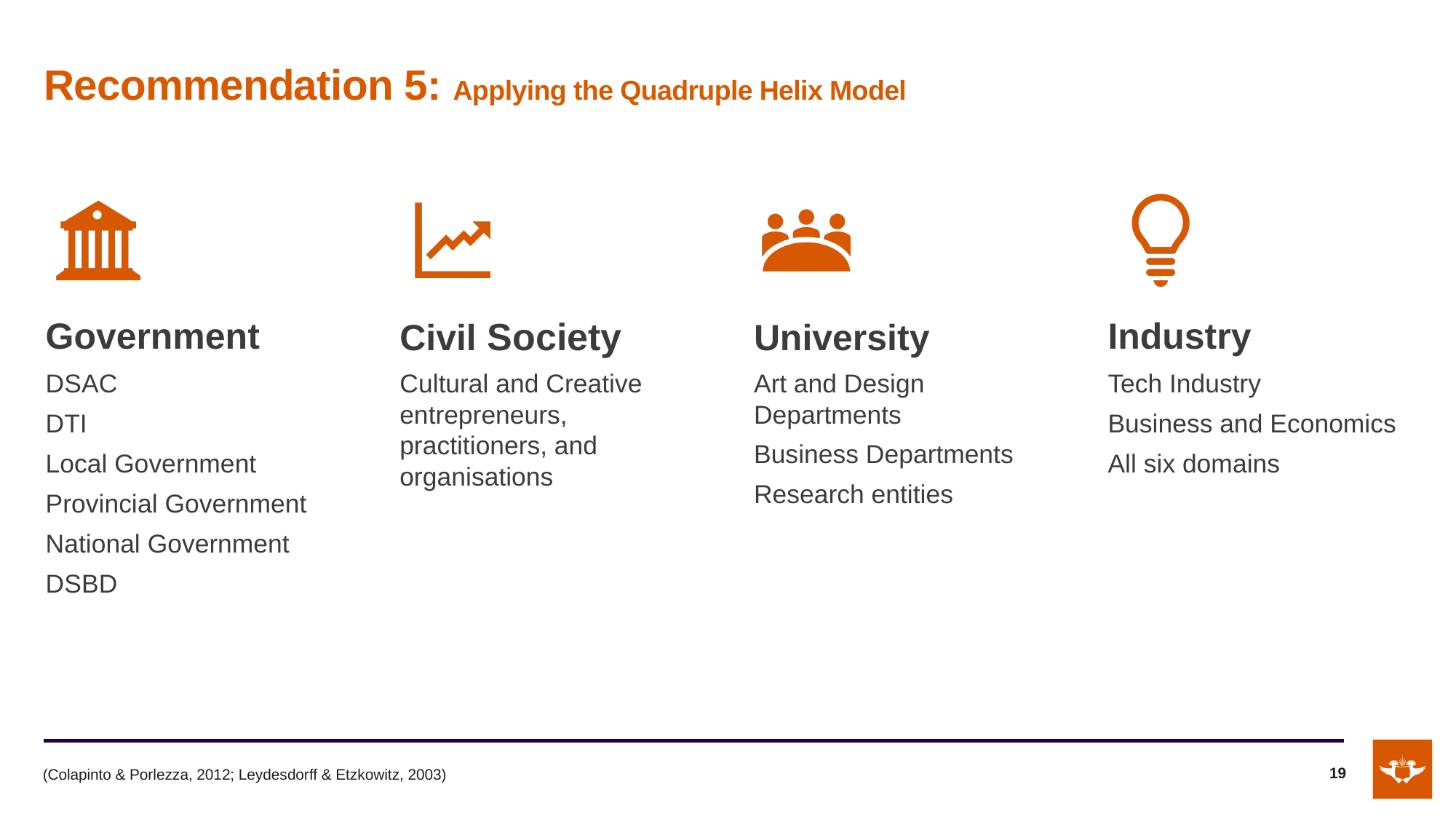

# Recommendation 5: Applying the Quadruple Helix Model
Government
DSAC
DTI
Local Government
Provincial Government
National Government
DSBD

Civil Society
Cultural and Creative entrepreneurs, practitioners, and organisations
University
Art and Design Departments
Business Departments
Research entities
Industry
Tech Industry
Business and Economics
All six domains

(Colapinto & Porlezza, 2012; Leydesdorff & Etzkowitz, 2003)